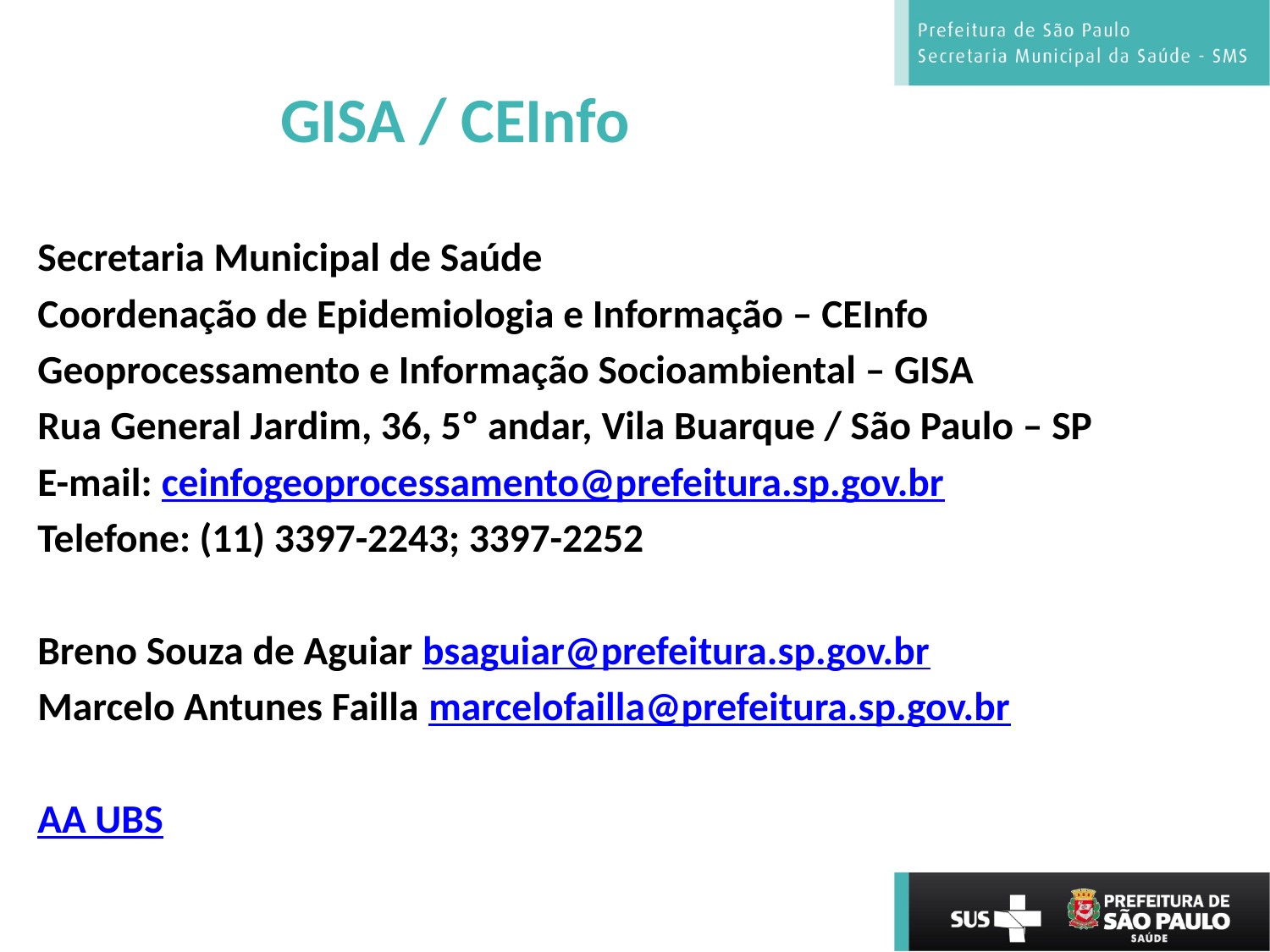

# GISA / CEInfo
Secretaria Municipal de Saúde
Coordenação de Epidemiologia e Informação – CEInfo
Geoprocessamento e Informação Socioambiental – GISA
Rua General Jardim, 36, 5º andar, Vila Buarque / São Paulo – SP
E-mail: ceinfogeoprocessamento@prefeitura.sp.gov.br
Telefone: (11) 3397-2243; 3397-2252

Breno Souza de Aguiar bsaguiar@prefeitura.sp.gov.br
Marcelo Antunes Failla marcelofailla@prefeitura.sp.gov.br

AA UBS